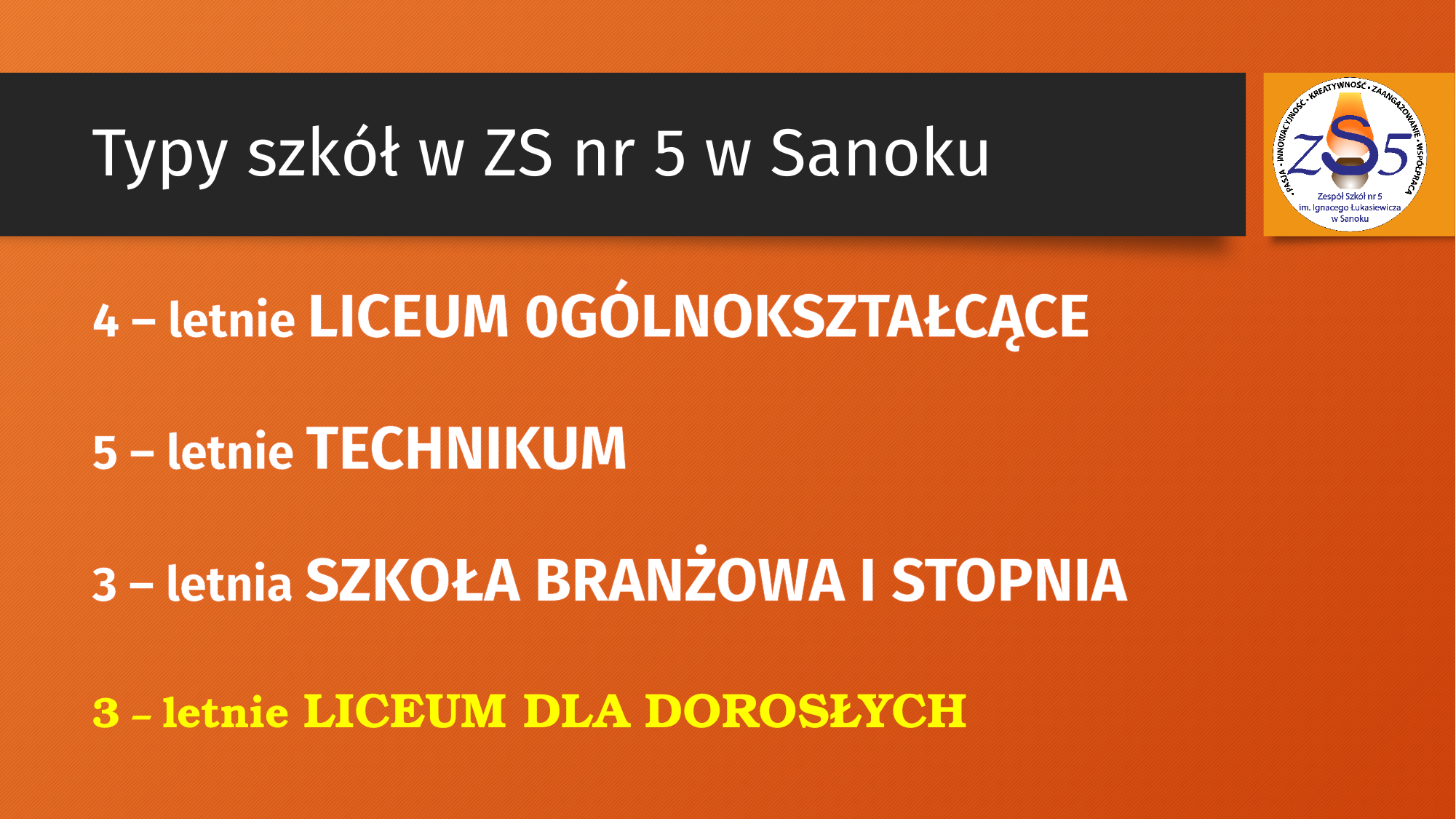

# Typy szkół w ZS nr 5 w Sanoku
4 – letnie LICEUM 0GÓLNOKSZTAŁCĄCE

5 – letnie TECHNIKUM

3 – letnia SZKOŁA BRANŻOWA I STOPNIA

3 – letnie LICEUM DLA DOROSŁYCH